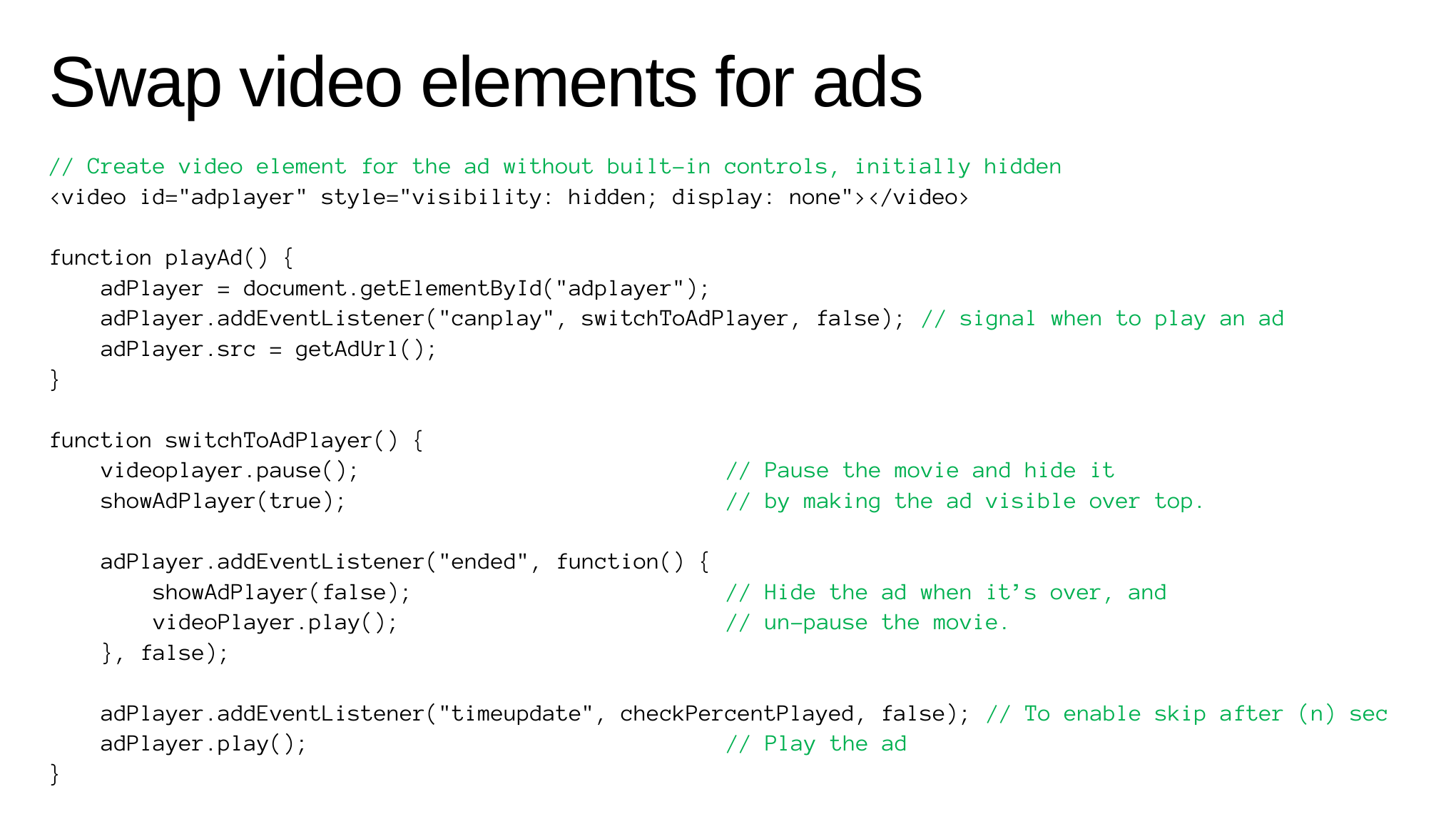

# Swap video elements for ads

// Create video element for the ad without built-in controls, initially hidden
<video id="adplayer" style="visibility: hidden; display: none"></video>

function playAd() {
    adPlayer = document.getElementById("adplayer");
    adPlayer.addEventListener("canplay", switchToAdPlayer, false); // signal when to play an ad
    adPlayer.src = getAdUrl();
}

function switchToAdPlayer() {
    videoplayer.pause();                            // Pause the movie and hide it
    showAdPlayer(true);                             // by making the ad visible over top.

    adPlayer.addEventListener("ended", function() {
        showAdPlayer(false);                        // Hide the ad when it’s over, and
        videoPlayer.play();                         // un-pause the movie.
    }, false);

    adPlayer.addEventListener("timeupdate", checkPercentPlayed, false); // To enable skip after (n) sec
    adPlayer.play();                                // Play the ad
}